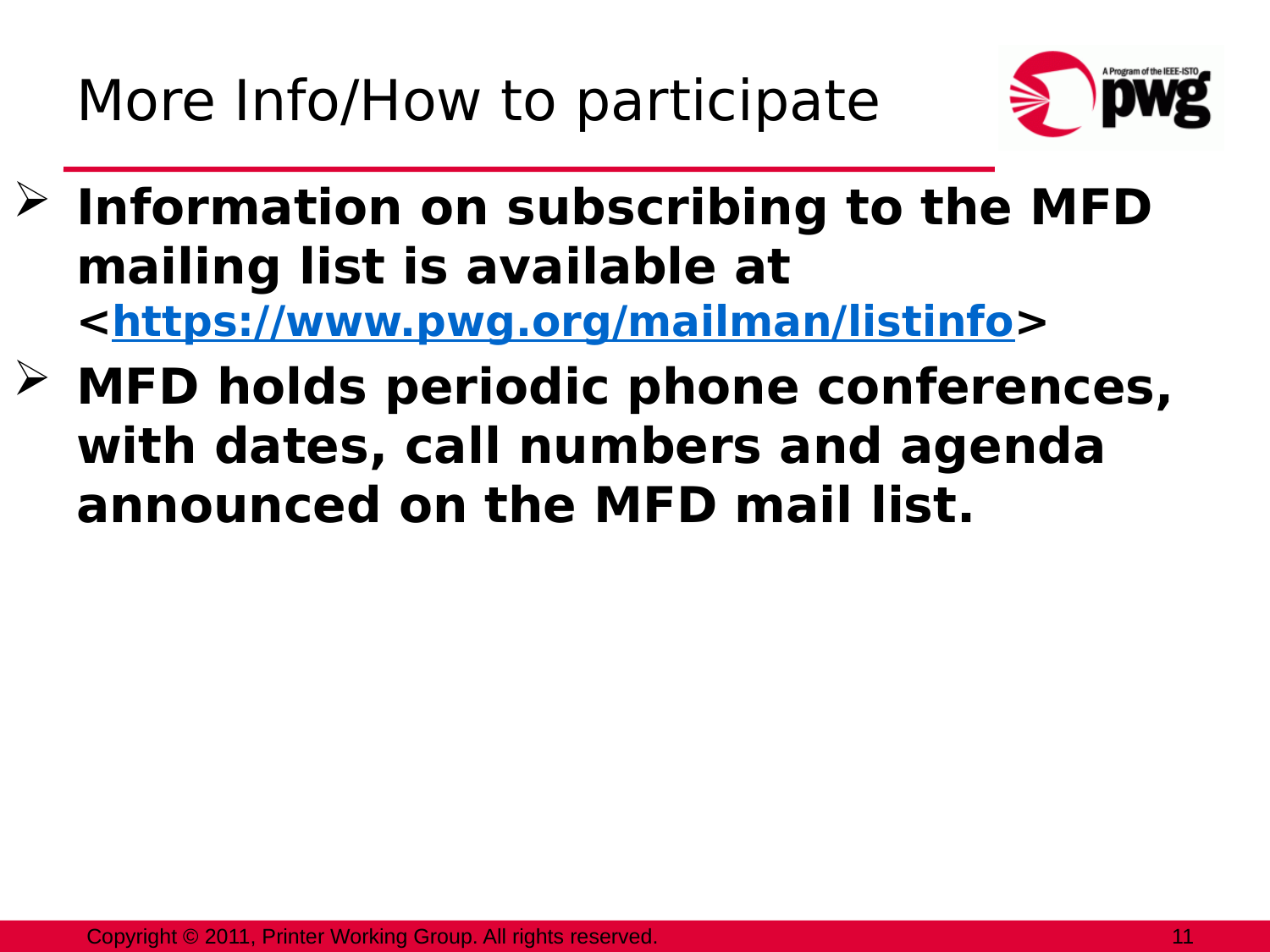

More Info/How to participate
Information on subscribing to the MFD mailing list is available at
<https://www.pwg.org/mailman/listinfo>
MFD holds periodic phone conferences, with dates, call numbers and agenda announced on the MFD mail list.

Copyright © 2011, Printer Working Group. All rights reserved.
11